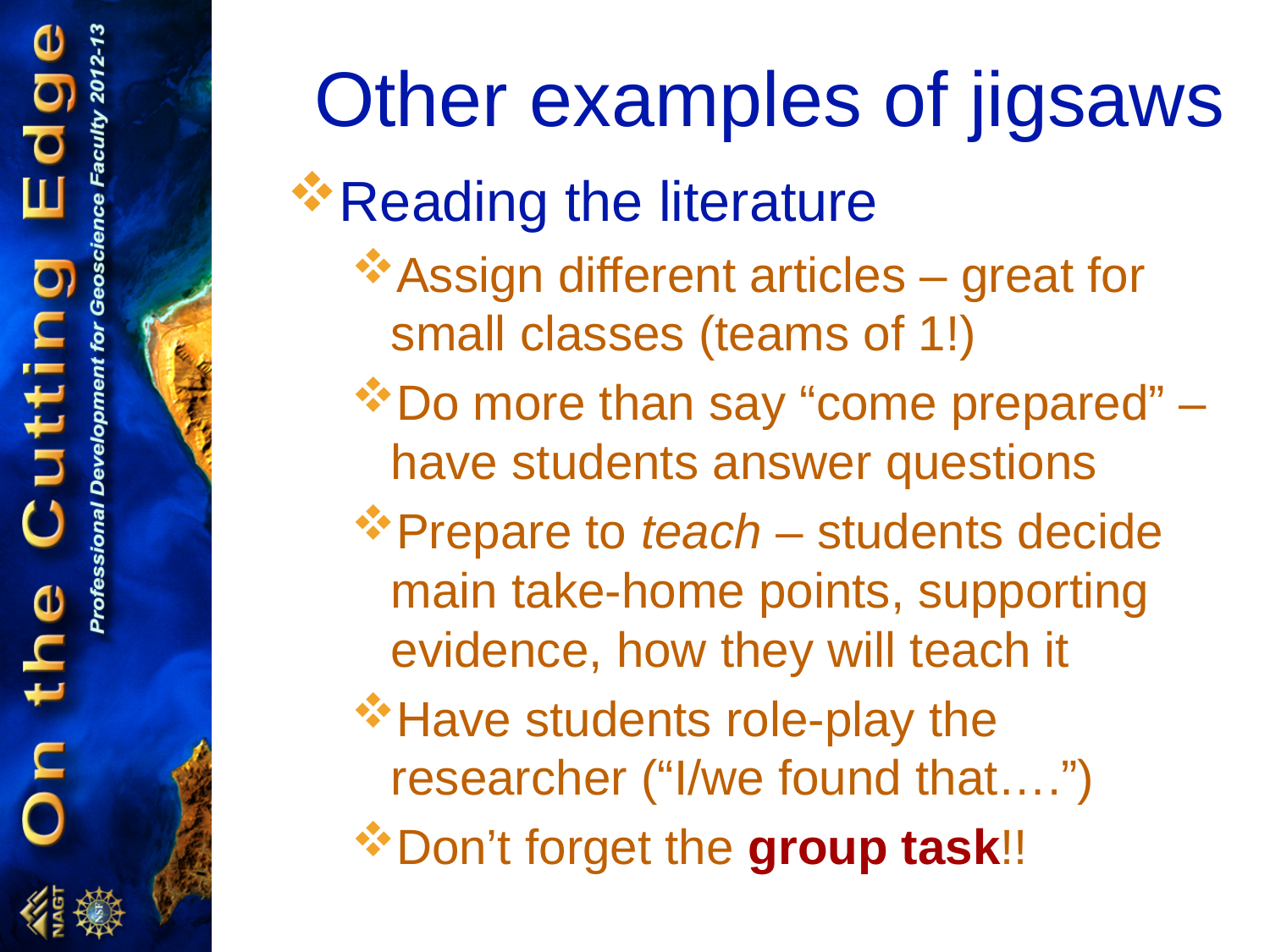

# Other examples of jigsaws
Reading the literature
Assign different articles – great for small classes (teams of 1!)
Do more than say “come prepared” – have students answer questions
Prepare to teach – students decide main take-home points, supporting evidence, how they will teach it
Have students role-play the researcher (“I/we found that….”)
Don’t forget the group task!!